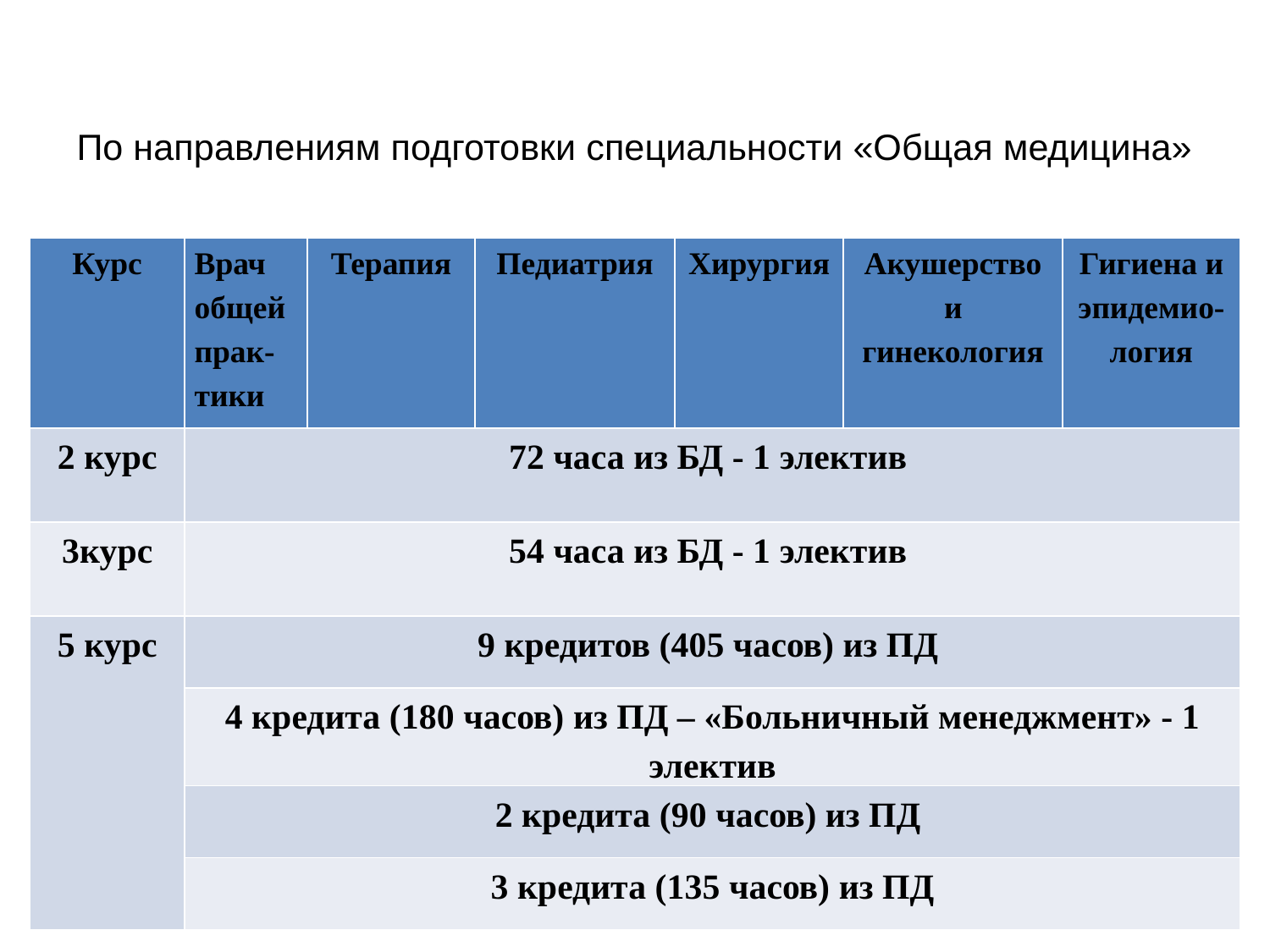

# По направлениям подготовки специальности «Общая медицина»
| Курс | Врач общей прак-тики | Терапия | Педиатрия | Хирургия | Акушерство и гинекология | Гигиена и эпидемио-логия |
| --- | --- | --- | --- | --- | --- | --- |
| 2 курс | 72 часа из БД - 1 электив |  |  |  |  |  |
| 3курс | 54 часа из БД - 1 электив |  |  |  |  |  |
| 5 курс | 9 кредитов (405 часов) из ПД |  |  |  |  |  |
|  | 4 кредита (180 часов) из ПД – «Больничный менеджмент» - 1 электив |  |  |  |  |  |
|  | 2 кредита (90 часов) из ПД |  |  |  |  |  |
|  | 3 кредита (135 часов) из ПД |  |  |  |  |  |